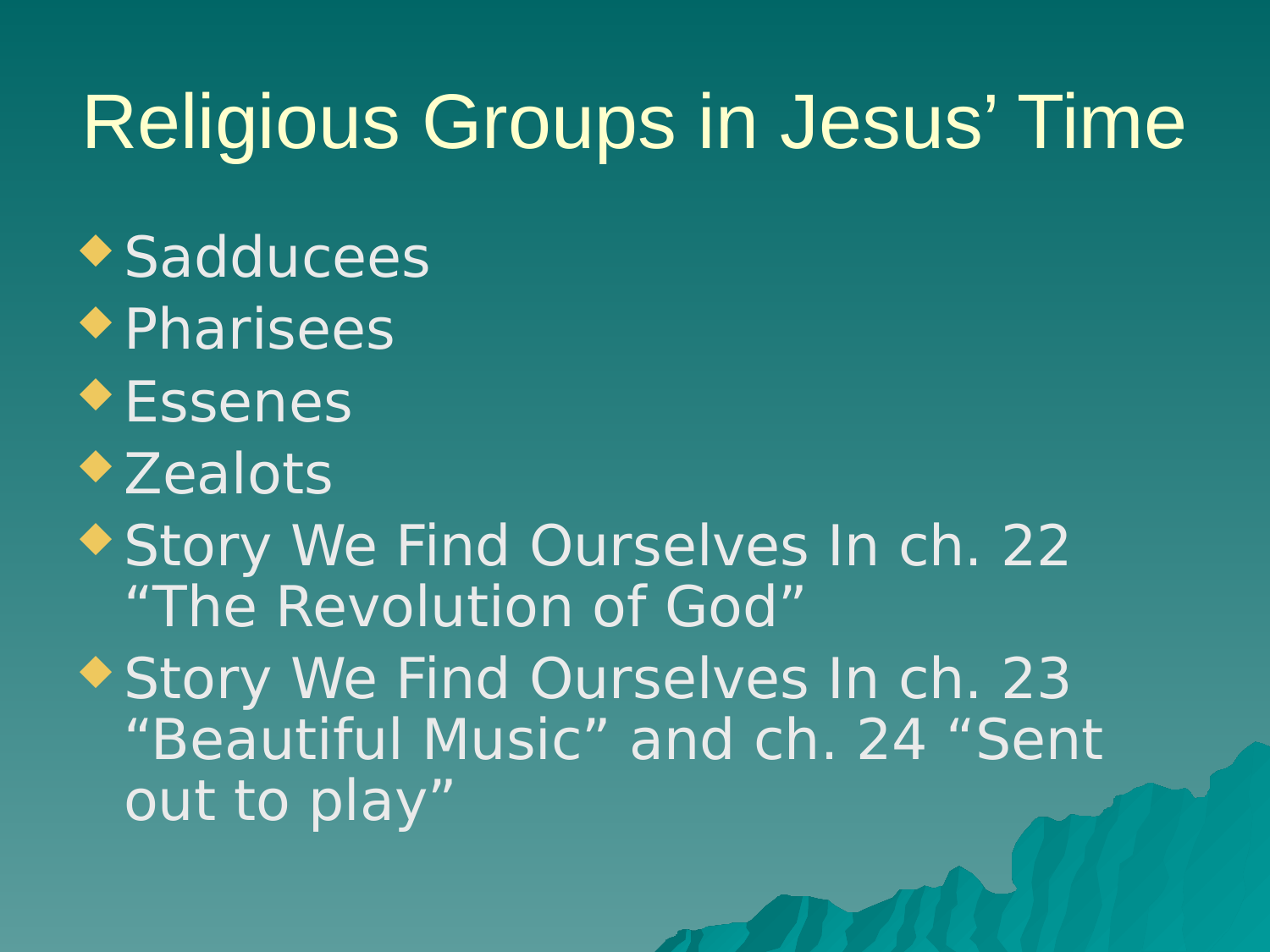

# Religious Groups in Jesus’ Time
Sadducees
Pharisees
Essenes
Zealots
Story We Find Ourselves In ch. 22 “The Revolution of God”
Story We Find Ourselves In ch. 23 “Beautiful Music” and ch. 24 “Sent out to play”